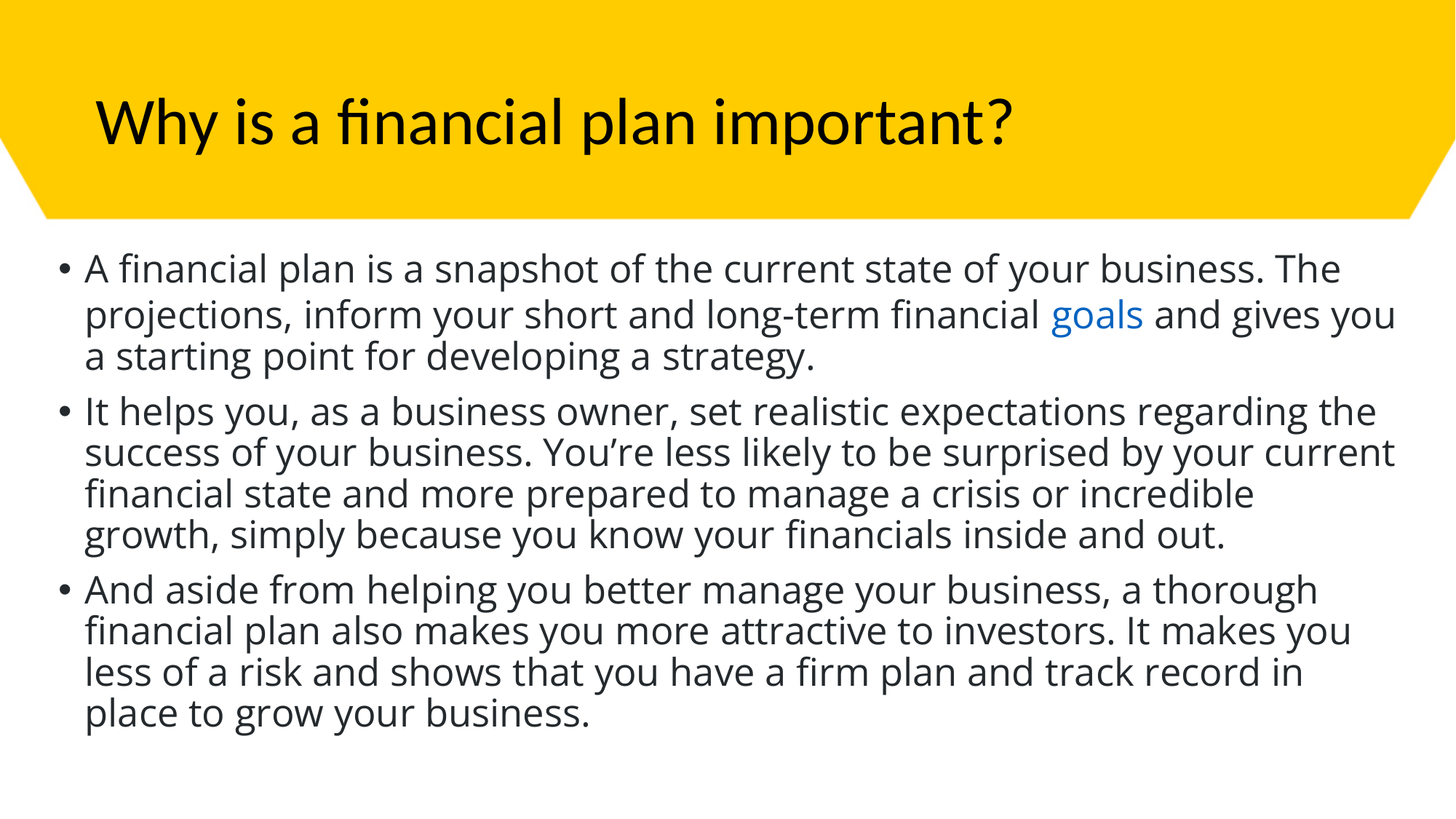

# Why is a financial plan important?
A financial plan is a snapshot of the current state of your business. The projections, inform your short and long-term financial goals and gives you a starting point for developing a strategy.
It helps you, as a business owner, set realistic expectations regarding the success of your business. You’re less likely to be surprised by your current financial state and more prepared to manage a crisis or incredible growth, simply because you know your financials inside and out.
And aside from helping you better manage your business, a thorough financial plan also makes you more attractive to investors. It makes you less of a risk and shows that you have a firm plan and track record in place to grow your business.